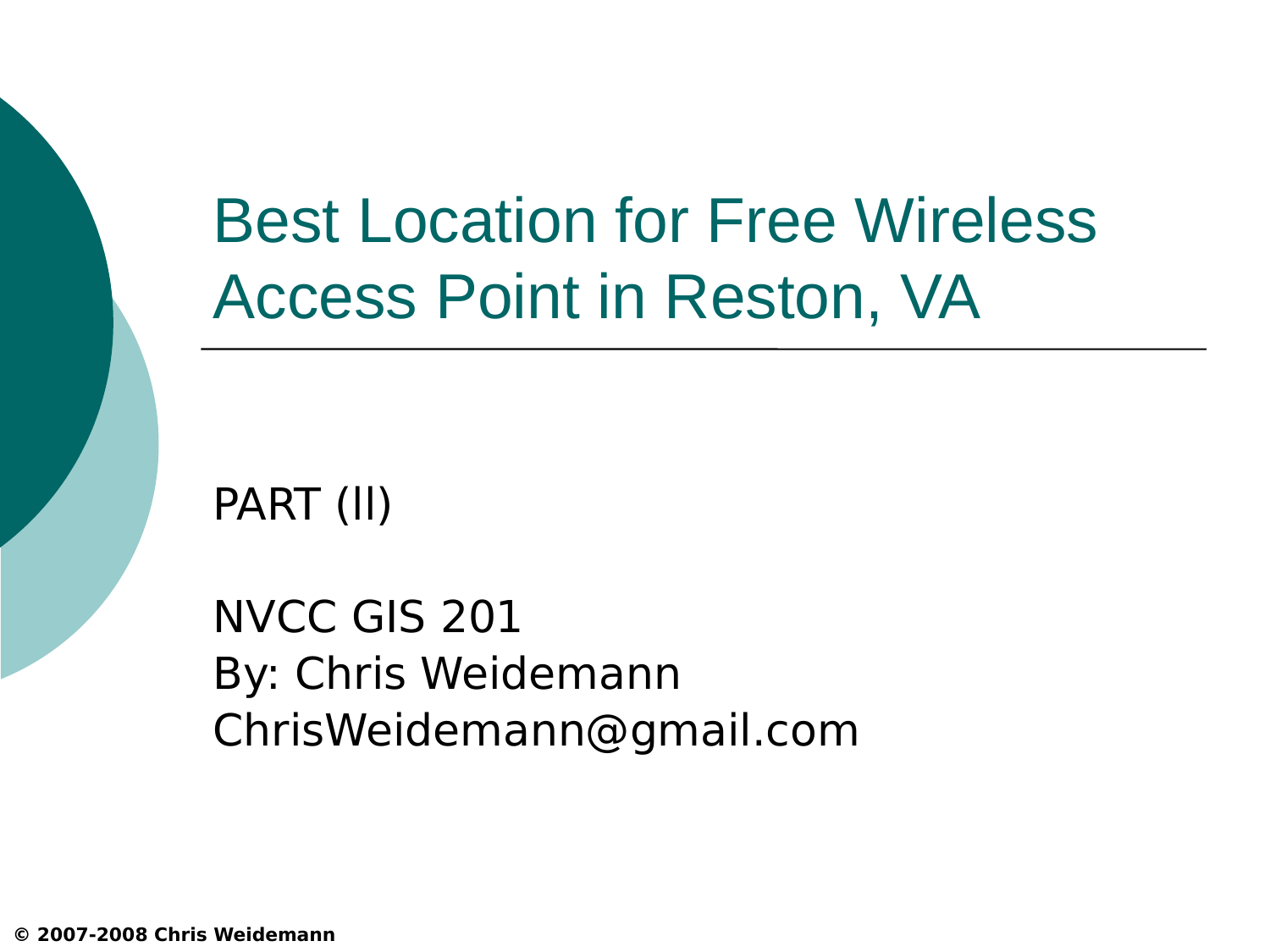

# Best Location for Free Wireless Access Point in Reston, VA
PART (ll)

NVCC GIS 201
By: Chris Weidemann
ChrisWeidemann@gmail.com
© 2007-2008 Chris Weidemann